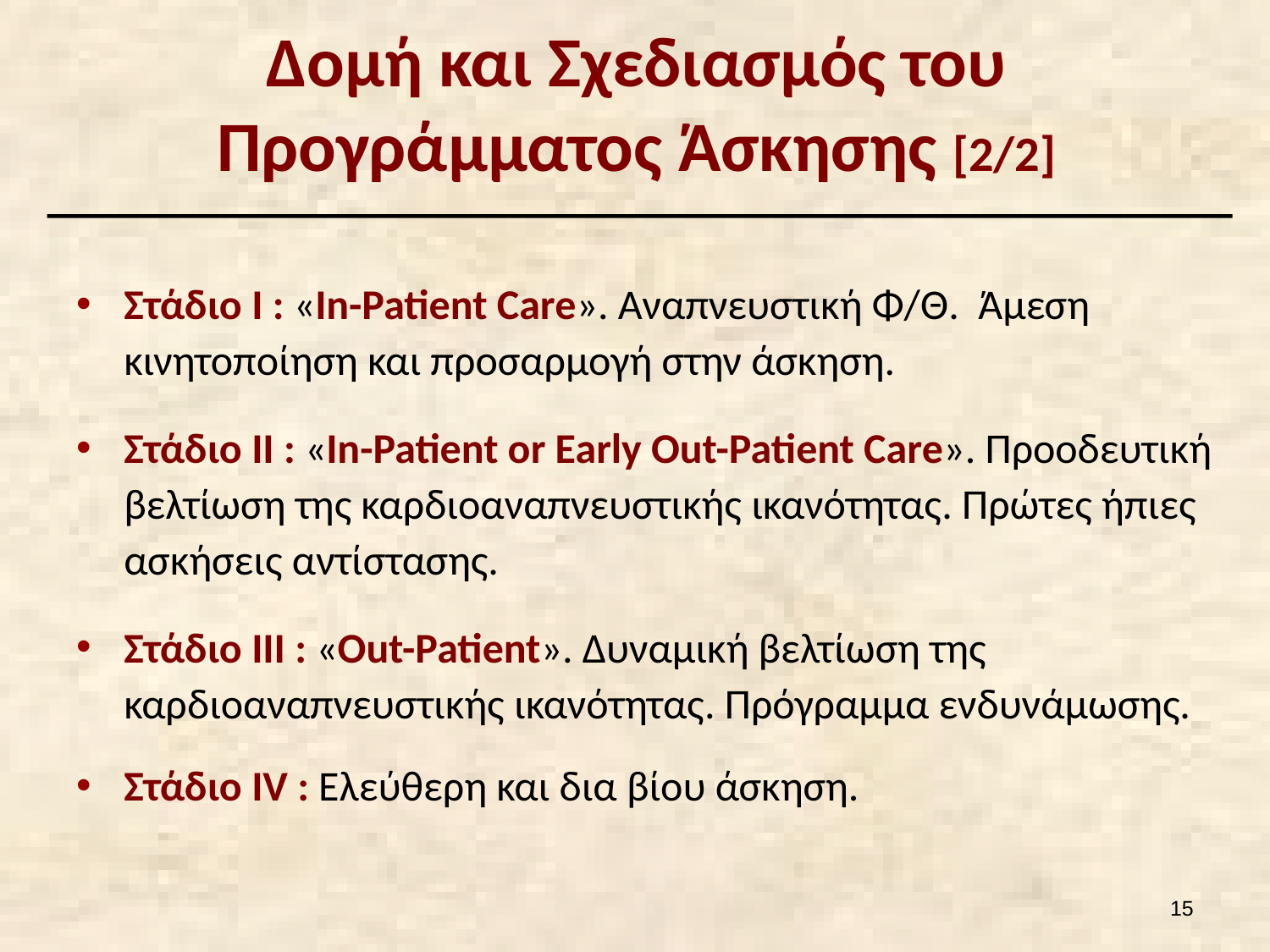

# Δομή και Σχεδιασμός του Προγράμματος Άσκησης [2/2]

Στάδιο I : «In-Patient Care». Αναπνευστική Φ/Θ.  Άμεση κινητοποίηση και προσαρμογή στην άσκηση.

Στάδιο II : «In-Patient or Early Out-Patient Care». Προοδευτική βελτίωση της καρδιοαναπνευστικής ικανότητας. Πρώτες ήπιες ασκήσεις αντίστασης.

Στάδιο III : «Out-Patient». Δυναμική βελτίωση της καρδιοαναπνευστικής ικανότητας. Πρόγραμμα ενδυνάμωσης.

Στάδιο IV : Ελεύθερη και δια βίου άσκηση.

15